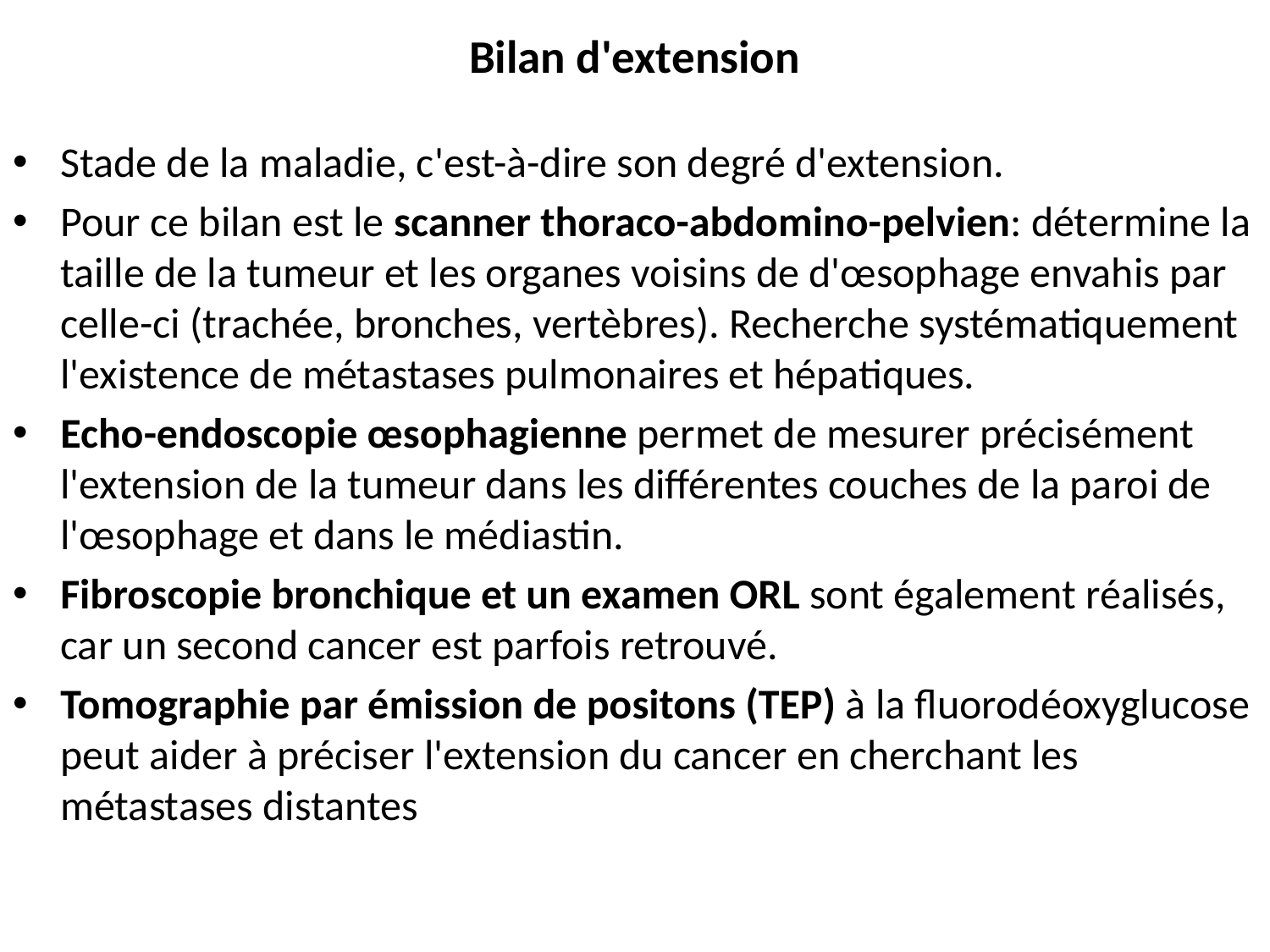

# Bilan d'extension
Stade de la maladie, c'est-à-dire son degré d'extension.
Pour ce bilan est le scanner thoraco-abdomino-pelvien: détermine la taille de la tumeur et les organes voisins de d'œsophage envahis par celle-ci (trachée, bronches, vertèbres). Recherche systématiquement l'existence de métastases pulmonaires et hépatiques.
Echo-endoscopie œsophagienne permet de mesurer précisément l'extension de la tumeur dans les différentes couches de la paroi de l'œsophage et dans le médiastin.
Fibroscopie bronchique et un examen ORL sont également réalisés, car un second cancer est parfois retrouvé.
Tomographie par émission de positons (TEP) à la fluorodéoxyglucose peut aider à préciser l'extension du cancer en cherchant les métastases distantes